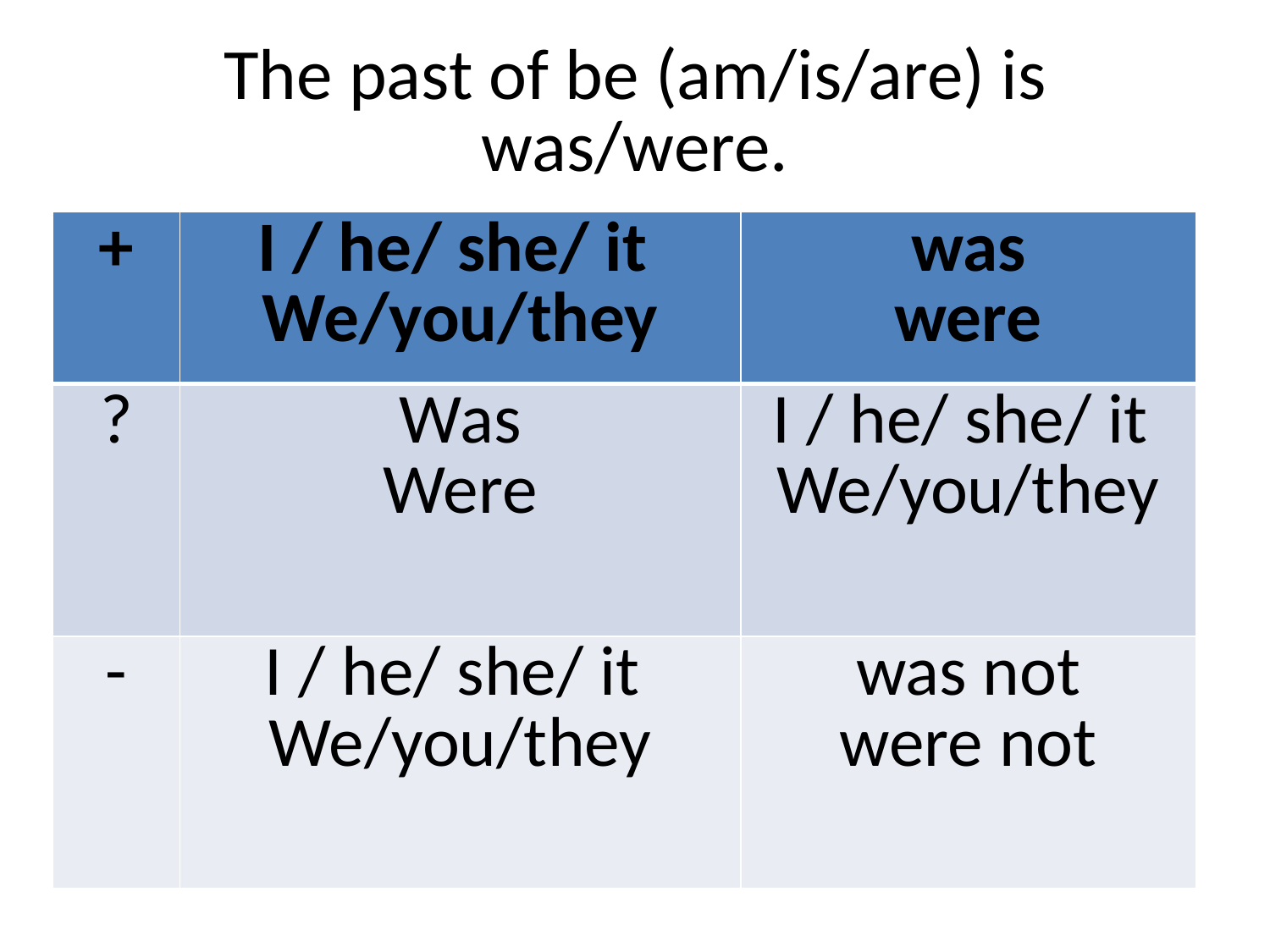

# The past of be (am/is/are) is was/were.
| + | I / he/ she/ it We/you/they | was were |
| --- | --- | --- |
| ? | Was Were | I / he/ she/ it We/you/they |
| - | I / he/ she/ it We/you/they | was not were not |